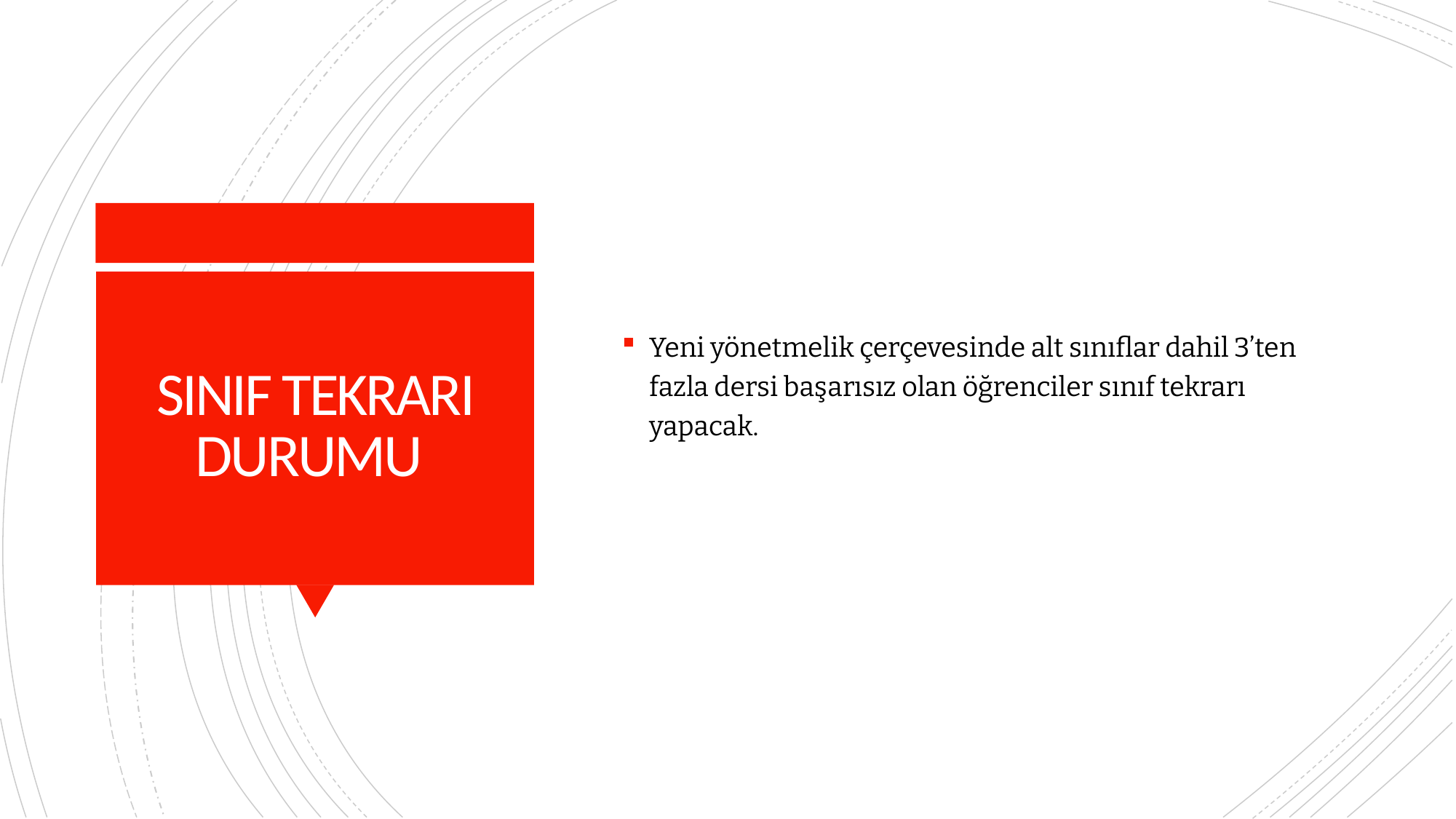

Yeni yönetmelik çerçevesinde alt sınıflar dahil 3’ten fazla dersi başarısız olan öğrenciler sınıf tekrarı yapacak.

# SINIF TEKRARI DURUMU